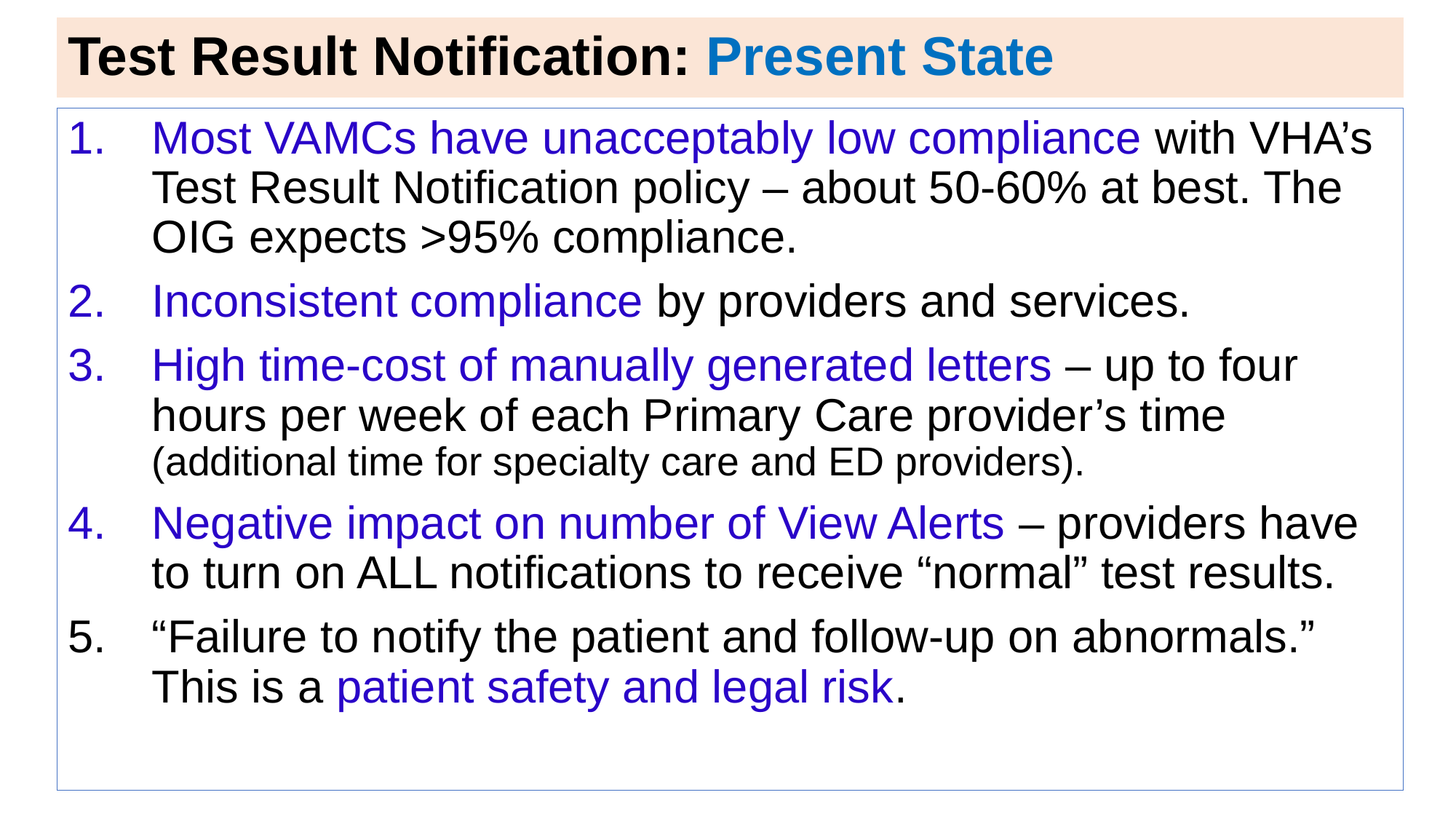

# Test Result Notification: Present State
Most VAMCs have unacceptably low compliance with VHA’s Test Result Notification policy – about 50-60% at best. The OIG expects >95% compliance.
Inconsistent compliance by providers and services.
High time-cost of manually generated letters – up to four hours per week of each Primary Care provider’s time (additional time for specialty care and ED providers).
Negative impact on number of View Alerts – providers have to turn on ALL notifications to receive “normal” test results.
“Failure to notify the patient and follow-up on abnormals.”
This is a patient safety and legal risk.